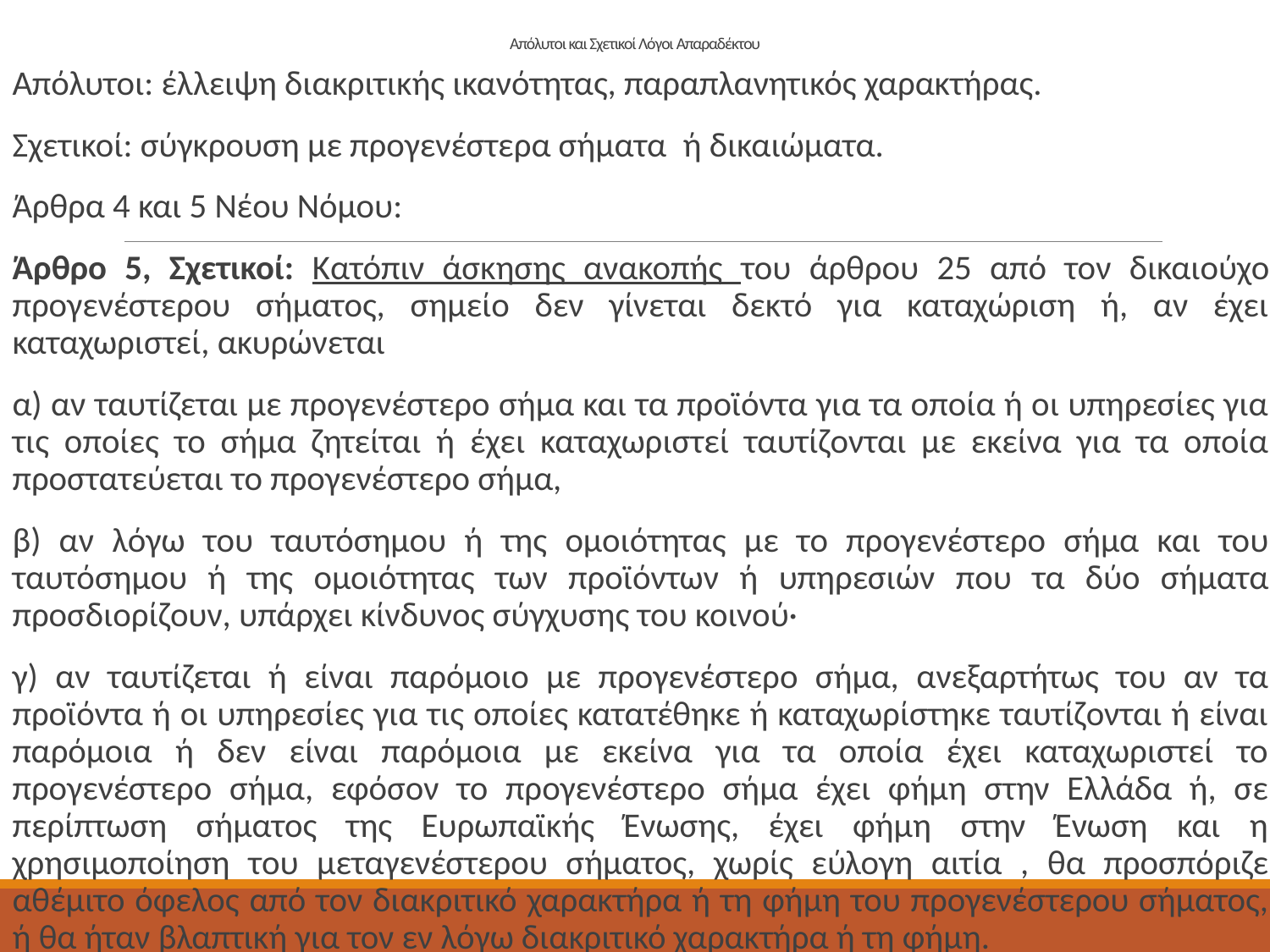

# Απόλυτοι και Σχετικοί Λόγοι Απαραδέκτου
Απόλυτοι: έλλειψη διακριτικής ικανότητας, παραπλανητικός χαρακτήρας.
Σχετικοί: σύγκρουση με προγενέστερα σήματα  ή δικαιώματα.
Άρθρα 4 και 5 Νέου Νόμου:
Άρθρο 5, Σχετικοί: Κατόπιν άσκησης ανακοπής του άρθρου 25 από τον δικαιούχο προγενέστερου σήματος, σημείο δεν γίνεται δεκτό για καταχώριση ή, αν έχει καταχωριστεί, ακυρώνεται
α) αν ταυτίζεται με προγενέστερο σήμα και τα προϊόντα για τα οποία ή οι υπηρεσίες για τις οποίες το σήμα ζητείται ή έχει καταχωριστεί ταυτίζονται με εκείνα για τα οποία προστατεύεται το προγενέστερο σήμα,
β) αν λόγω του ταυτόσημου ή της ομοιότητας με το προγενέστερο σήμα και του ταυτόσημου ή της ομοιότητας των προϊόντων ή υπηρεσιών που τα δύο σήματα προσδιορίζουν, υπάρχει κίνδυνος σύγχυσης του κοινού·
γ) αν ταυτίζεται ή είναι παρόμοιο με προγενέστερο σήμα, ανεξαρτήτως του αν τα προϊόντα ή οι υπηρεσίες για τις οποίες κατατέθηκε ή καταχωρίστηκε ταυτίζονται ή είναι παρόμοια ή δεν είναι παρόμοια με εκείνα για τα οποία έχει καταχωριστεί το προγενέστερο σήμα, εφόσον το προγενέστερο σήμα έχει φήμη στην Ελλάδα ή, σε περίπτωση σήματος της Ευρωπαϊκής Ένωσης, έχει φήμη στην Ένωση και η χρησιμοποίηση του μεταγενέστερου σήματος, χωρίς εύλογη αιτία , θα προσπόριζε αθέμιτο όφελος από τον διακριτικό χαρακτήρα ή τη φήμη του προγενέστερου σήματος, ή θα ήταν βλαπτική για τον εν λόγω διακριτικό χαρακτήρα ή τη φήμη.